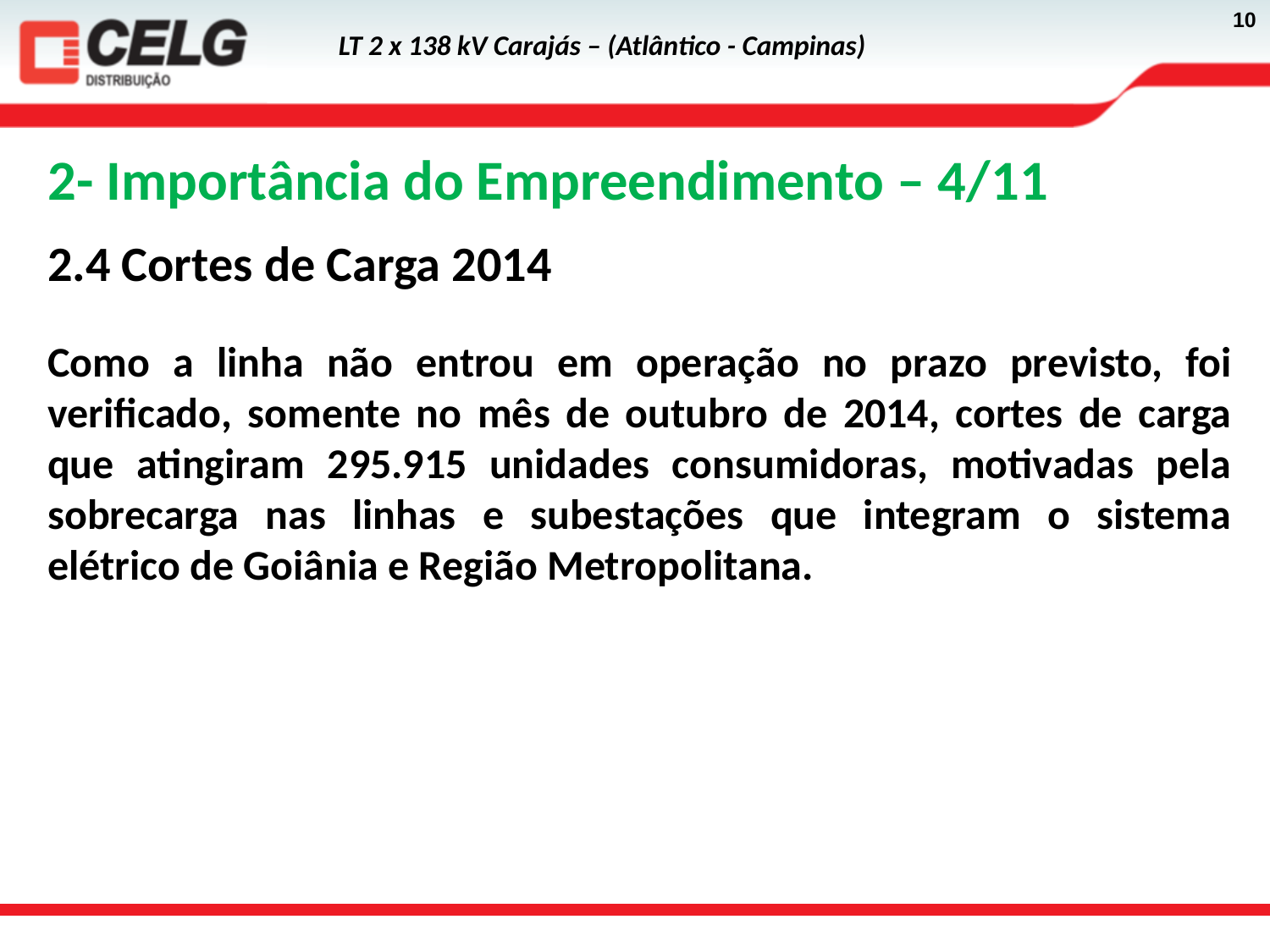

2- Importância do Empreendimento – 4/11

2.4 Cortes de Carga 2014

Como a linha não entrou em operação no prazo previsto, foi verificado, somente no mês de outubro de 2014, cortes de carga que atingiram 295.915 unidades consumidoras, motivadas pela sobrecarga nas linhas e subestações que integram o sistema elétrico de Goiânia e Região Metropolitana.